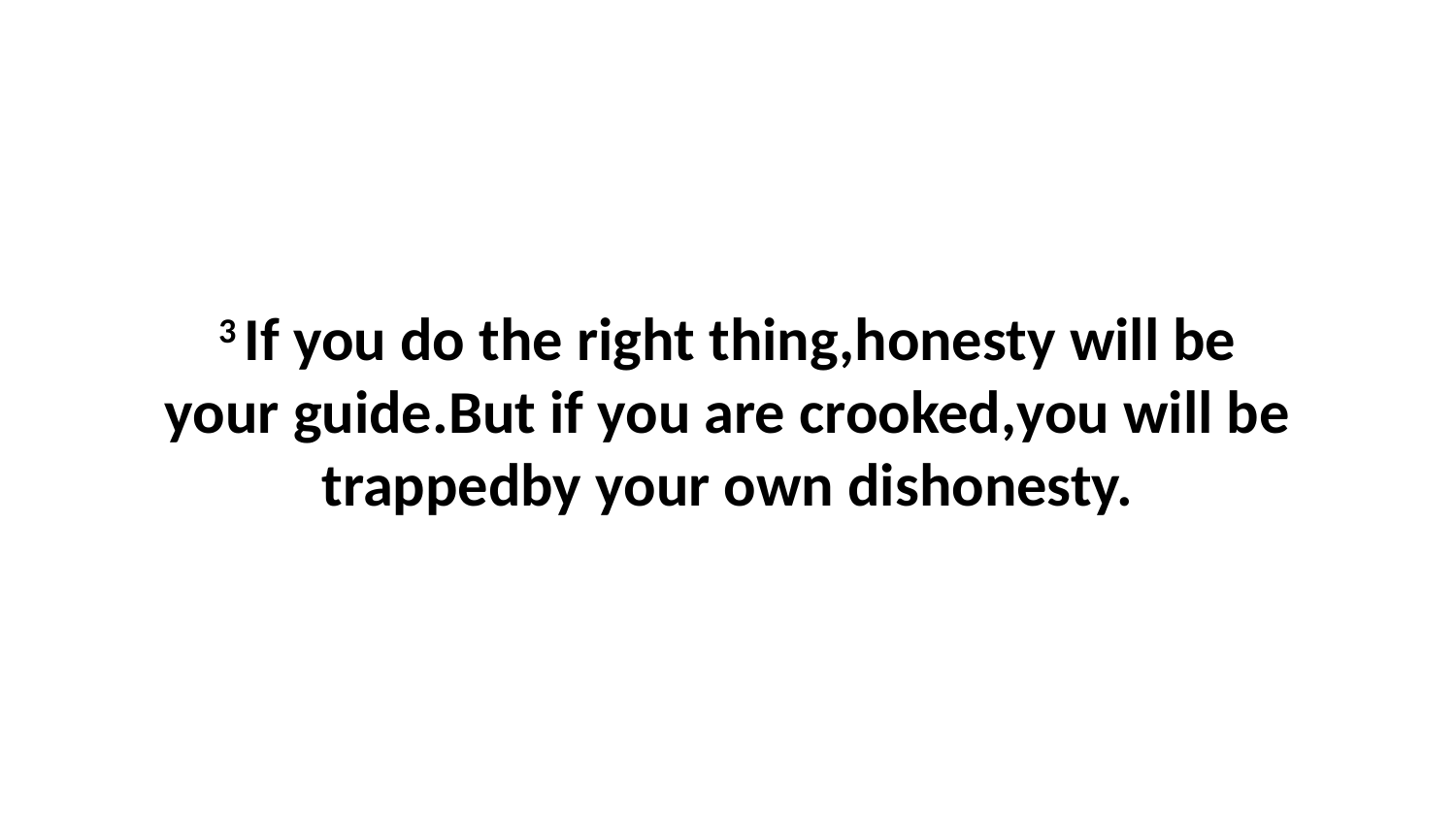

3 If you do the right thing,honesty will be your guide.But if you are crooked,you will be trappedby your own dishonesty.